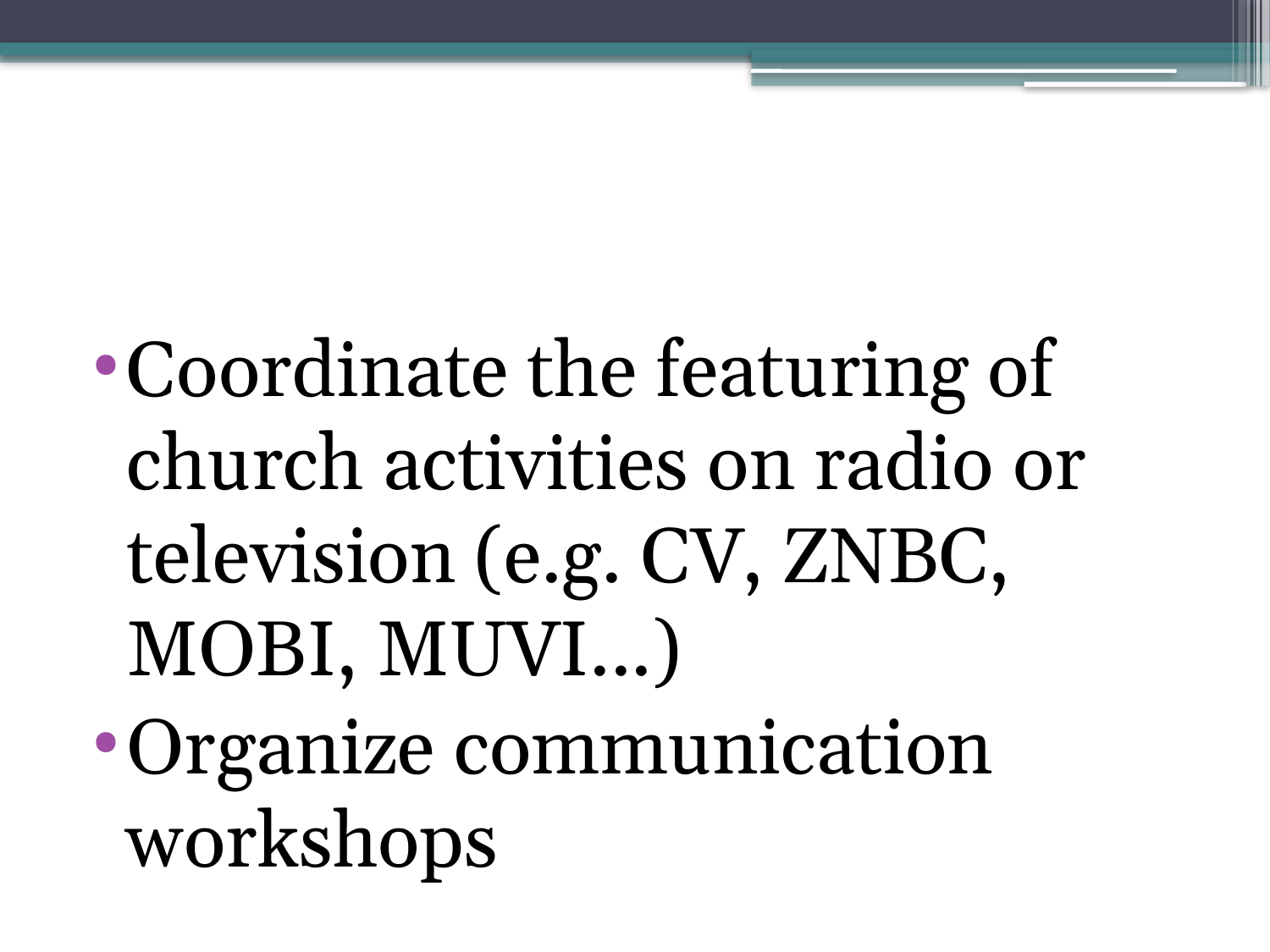

#
Coordinate the featuring of church activities on radio or television (e.g. CV, ZNBC, MOBI, MUVI...)
Organize communication workshops